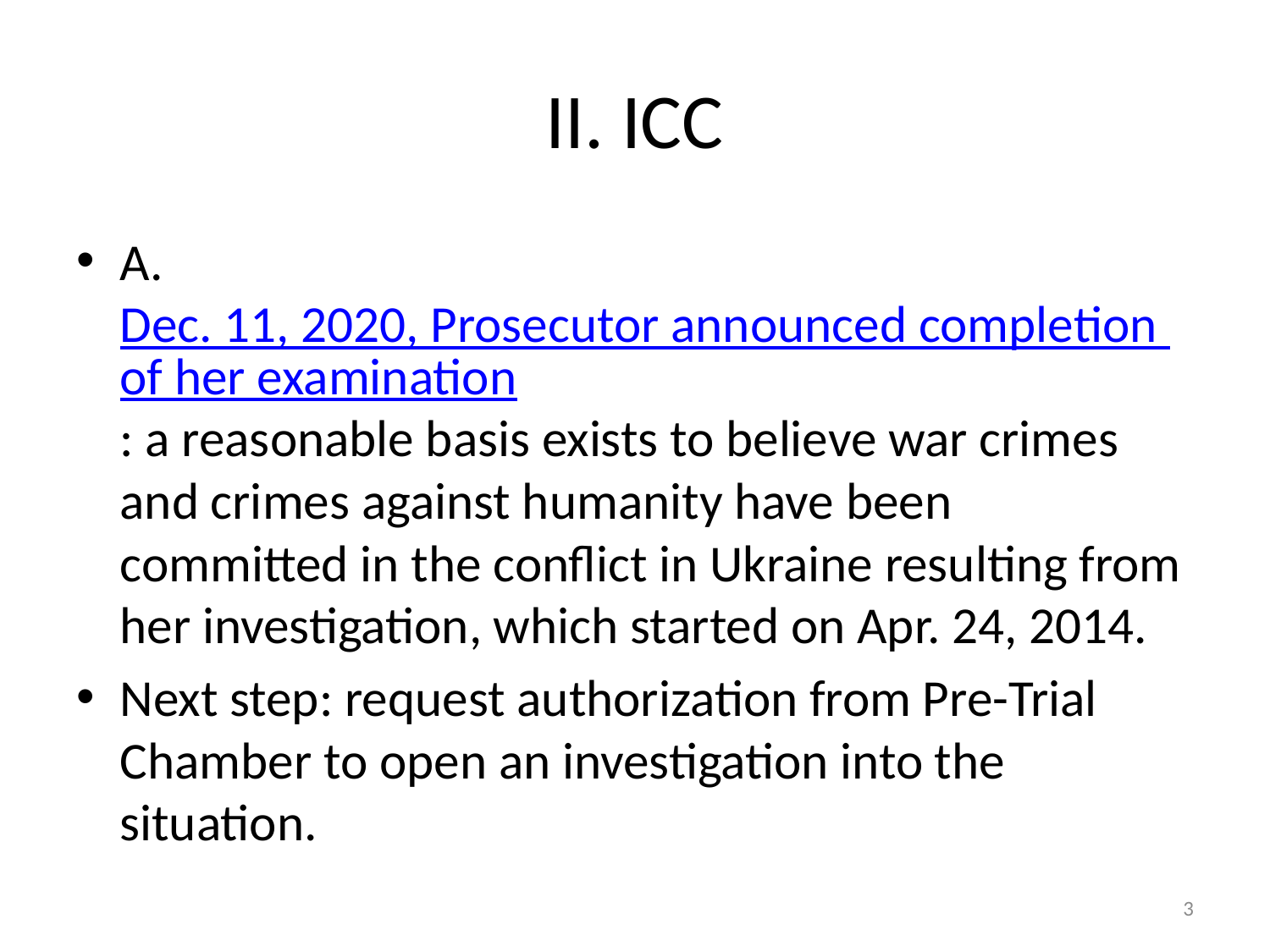

# II. ICC
A.  Dec. 11, 2020, Prosecutor announced completion of her examination: a reasonable basis exists to believe war crimes and crimes against humanity have been committed in the conflict in Ukraine resulting from her investigation, which started on Apr. 24, 2014.
Next step: request authorization from Pre-Trial Chamber to open an investigation into the situation.
3